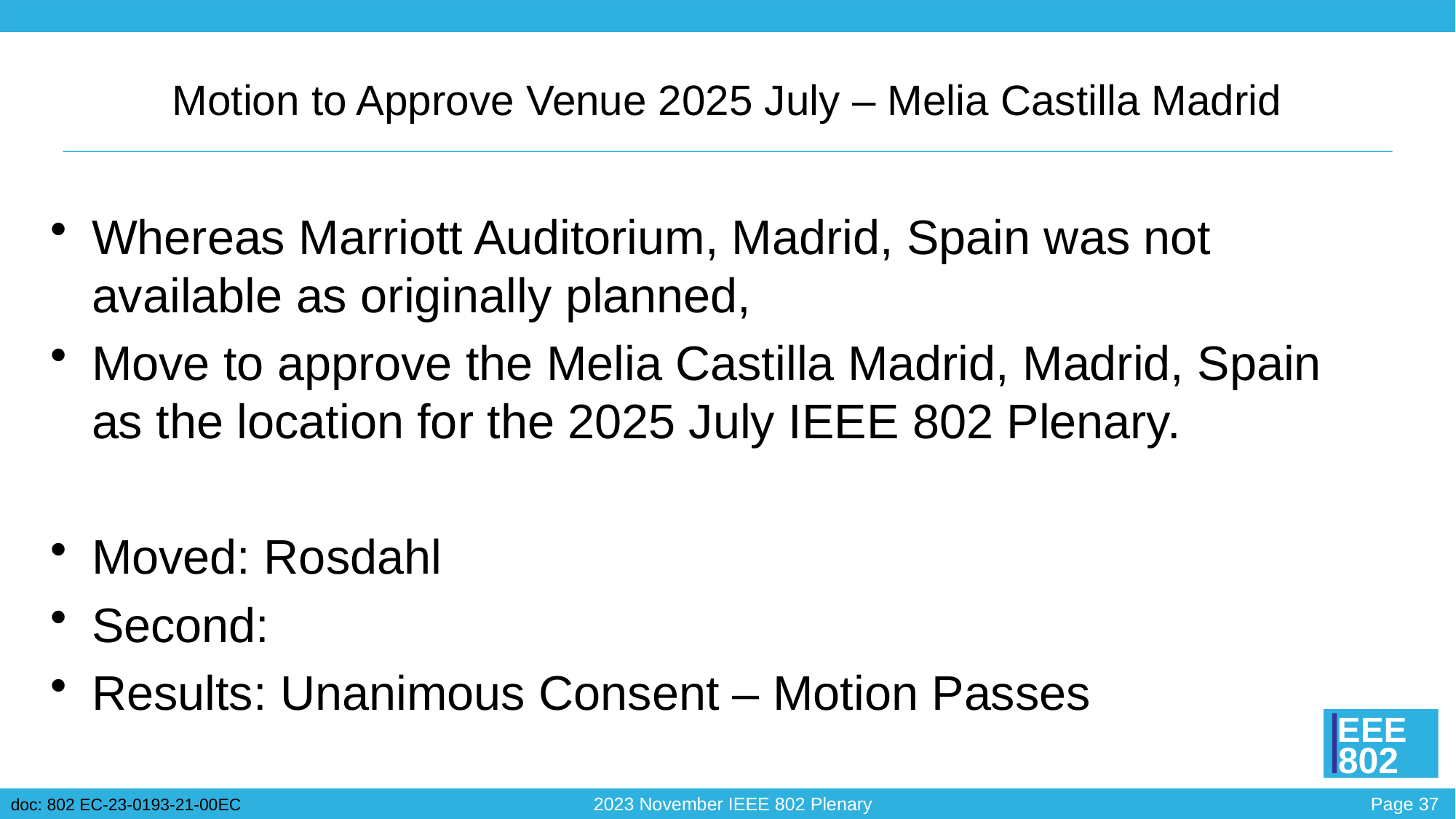

# Motion to Approve Venue 2025 July – Melia Castilla Madrid
Whereas Marriott Auditorium, Madrid, Spain was not available as originally planned,
Move to approve the Melia Castilla Madrid, Madrid, Spain as the location for the 2025 July IEEE 802 Plenary.

Moved: Rosdahl
Second:
Results: Unanimous Consent – Motion Passes